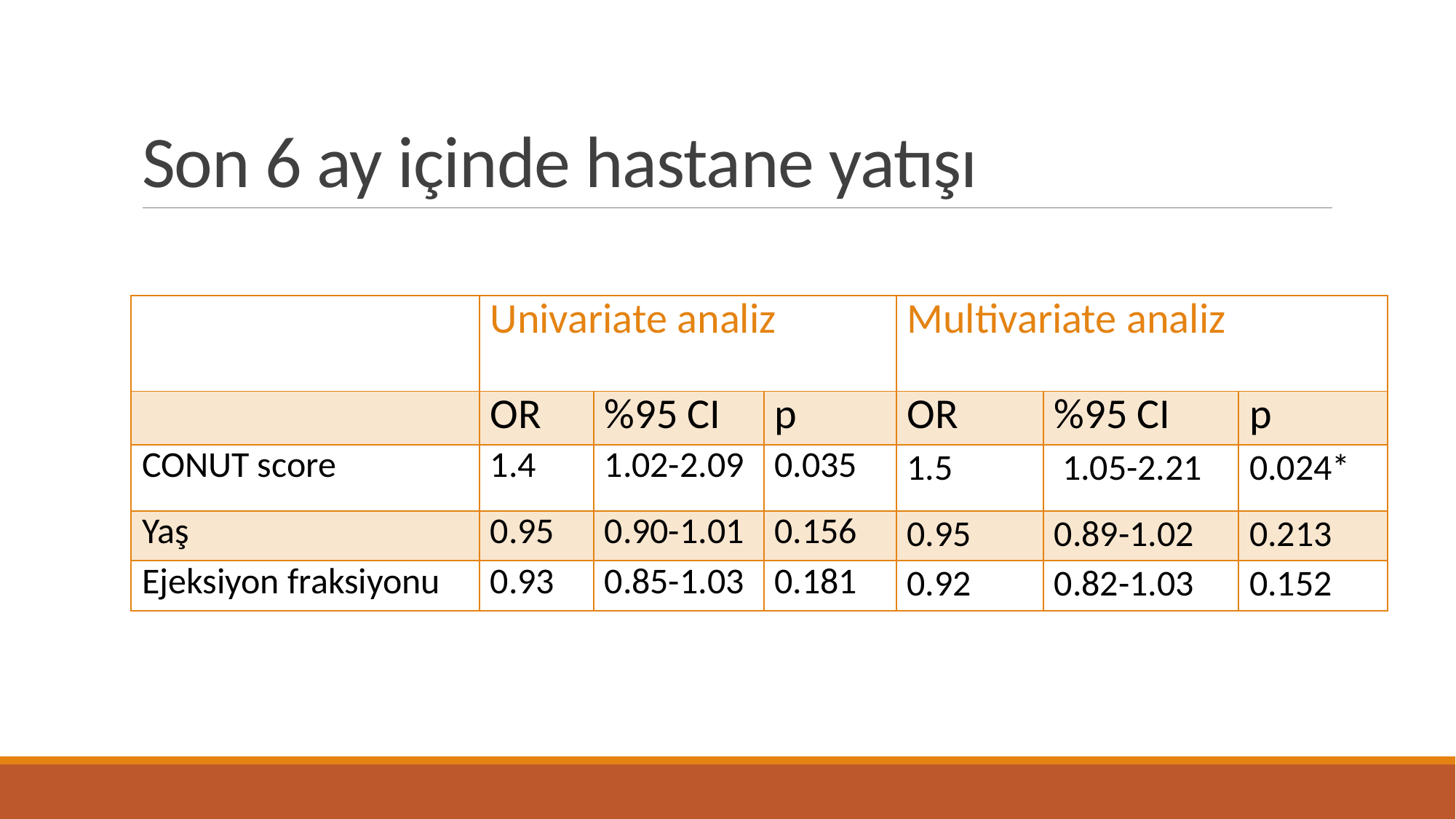

# Son 6 ay içinde hastane yatışı
|  | Univariate analiz |  |  | Multivariate analiz |  |  |
| --- | --- | --- | --- | --- | --- | --- |
|  | OR | %95 CI | p | OR | %95 CI | p |
| CONUT score | 1.4 | 1.02-2.09 | 0.035 | 1.5 | 1.05-2.21 | 0.024\* |
| Yaş | 0.95 | 0.90-1.01 | 0.156 | 0.95 | 0.89-1.02 | 0.213 |
| Ejeksiyon fraksiyonu | 0.93 | 0.85-1.03 | 0.181 | 0.92 | 0.82-1.03 | 0.152 |